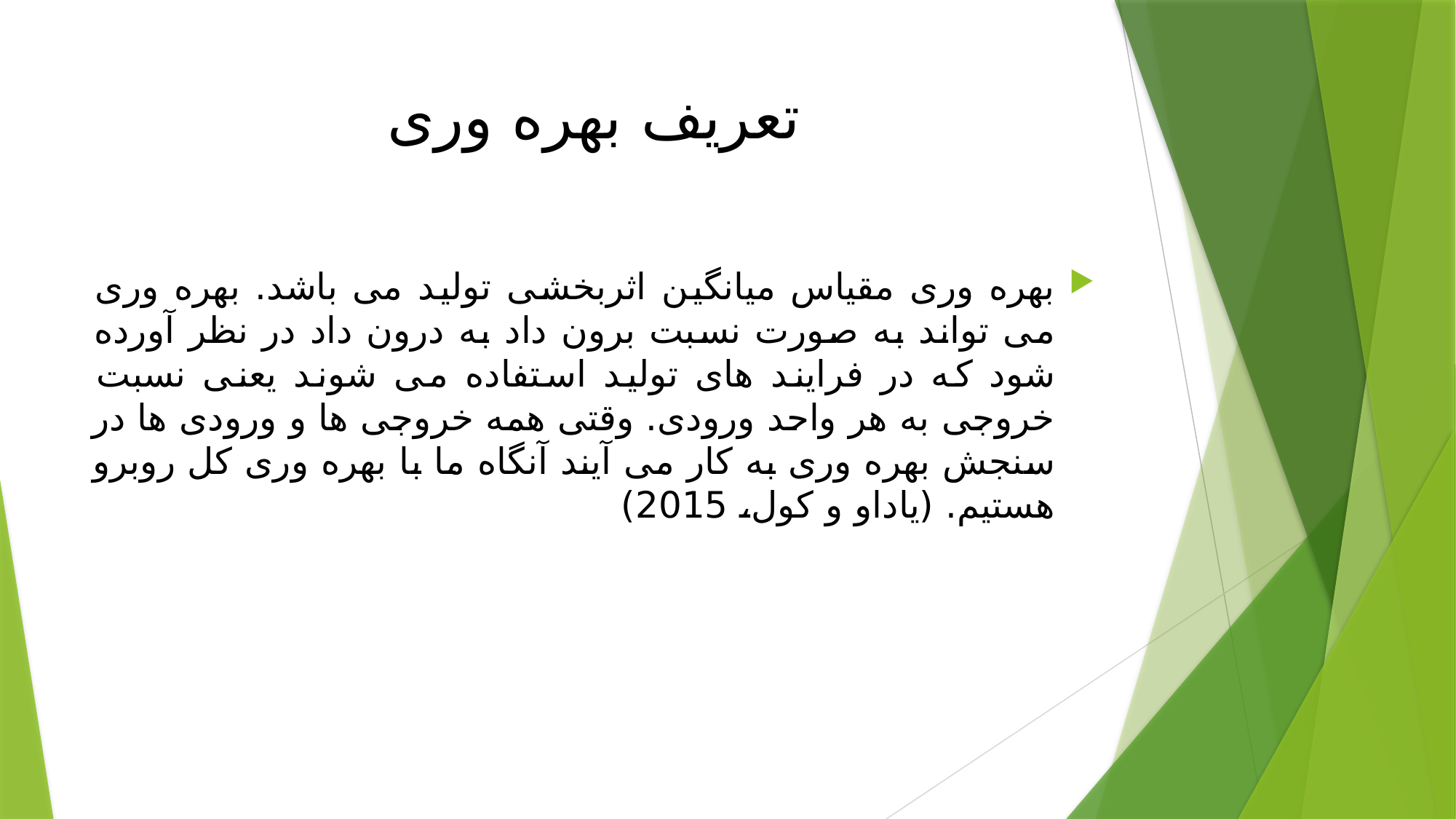

# تعریف بهره وری
بهره وری مقیاس میانگین اثربخشی تولید می باشد. بهره وری می تواند به صورت نسبت برون داد به درون داد در نظر آورده شود که در فرایند های تولید استفاده می شوند یعنی نسبت خروجی به هر واحد ورودی. وقتی همه خروجی ها و ورودی ها در سنجش بهره وری به کار می آیند آنگاه ما با بهره وری کل روبرو هستیم. (یاداو و کول، 2015)